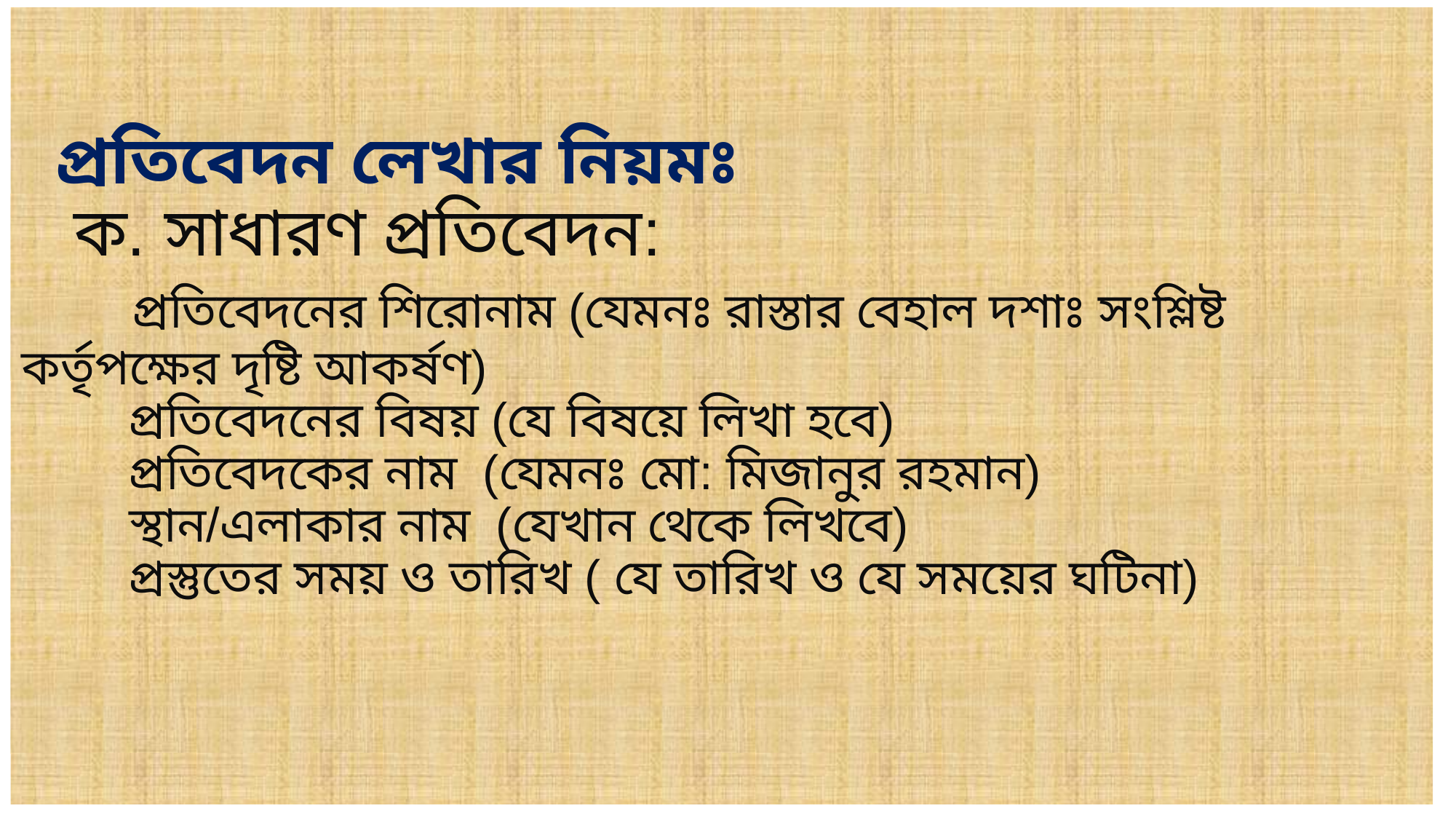

# প্রতিবেদন লেখার নিয়মঃ ক. সাধারণ প্রতিবেদন: প্রতিবেদনের শিরোনাম (যেমনঃ রাস্তার বেহাল দশাঃ সংশ্লিষ্ট কর্তৃপক্ষের দৃষ্টি আকর্ষণ) প্রতিবেদনের বিষয় (যে বিষয়ে লিখা হবে) প্রতিবেদকের নাম  (যেমনঃ মো: মিজানুর রহমান) স্থান/এলাকার নাম  (যেখান থেকে লিখবে) প্রস্তুতের সময় ও তারিখ ( যে তারিখ ও যে সময়ের ঘটিনা)